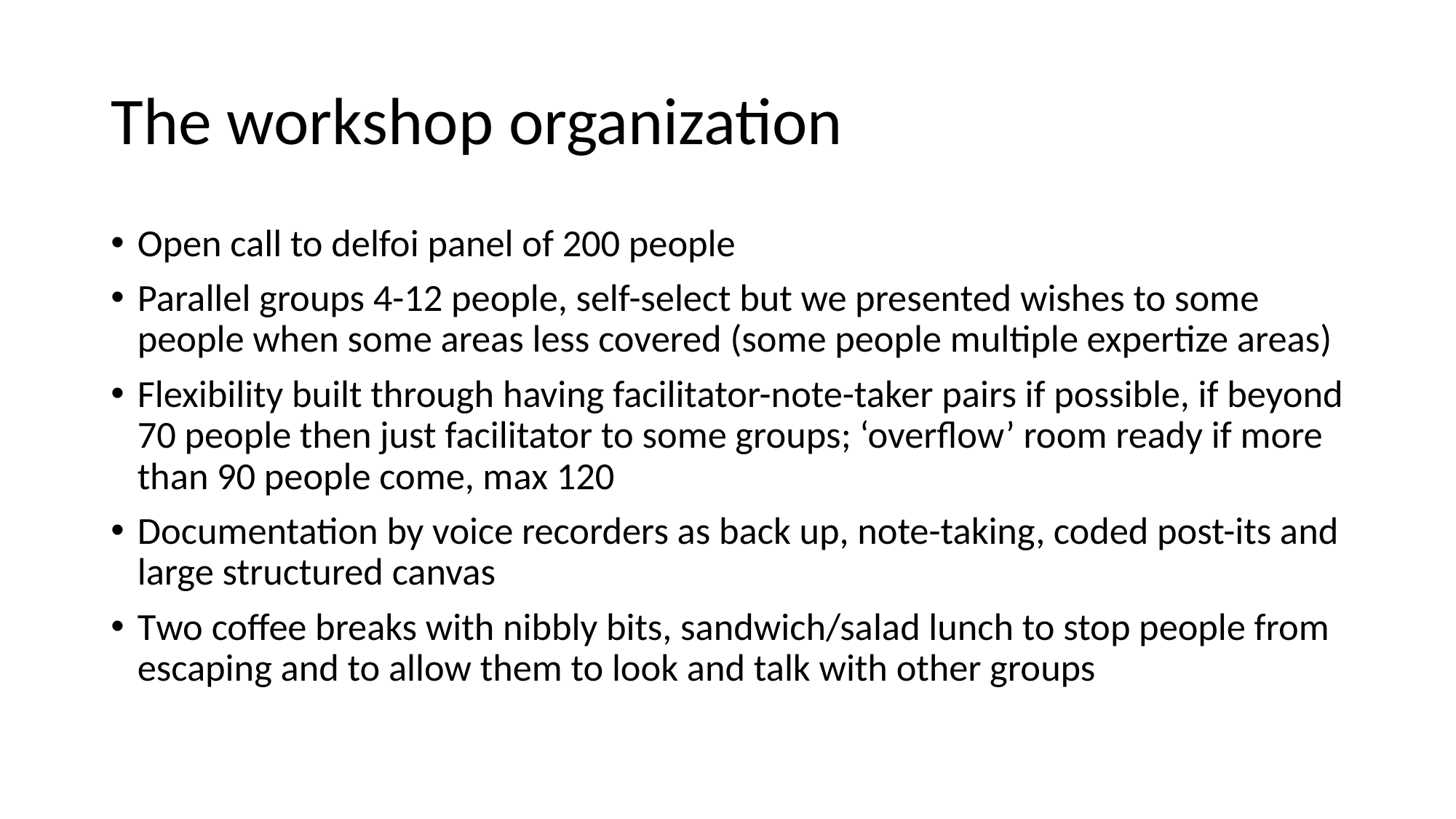

# The workshop organization
Open call to delfoi panel of 200 people
Parallel groups 4-12 people, self-select but we presented wishes to some people when some areas less covered (some people multiple expertize areas)
Flexibility built through having facilitator-note-taker pairs if possible, if beyond 70 people then just facilitator to some groups; ‘overflow’ room ready if more than 90 people come, max 120
Documentation by voice recorders as back up, note-taking, coded post-its and large structured canvas
Two coffee breaks with nibbly bits, sandwich/salad lunch to stop people from escaping and to allow them to look and talk with other groups